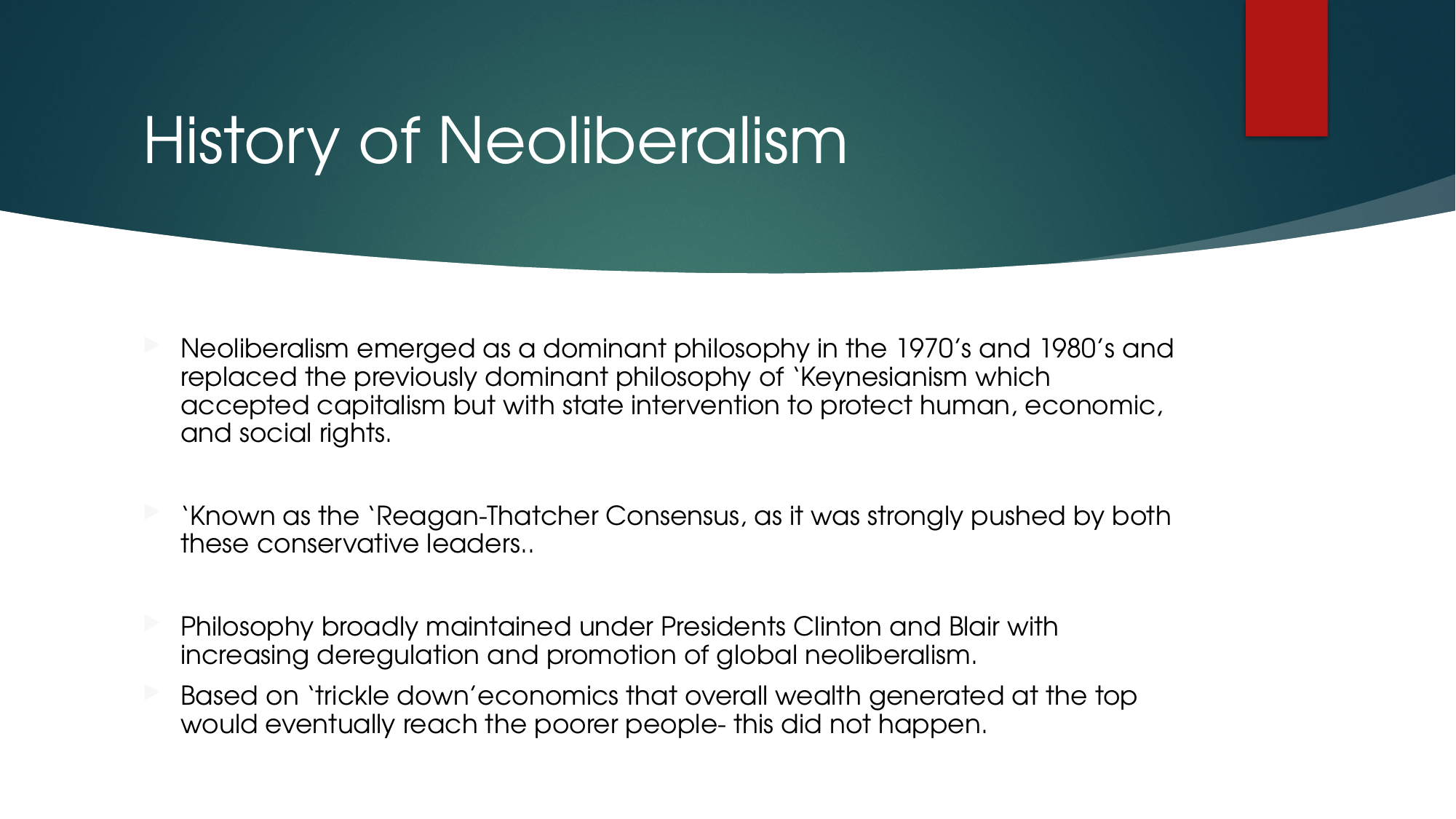

# History of Neoliberalism

Neoliberalism emerged as a dominant philosophy in the 1970’s and 1980’s and replaced the previously dominant philosophy of ‘Keynesianism which accepted capitalism but with state intervention to protect human, economic, and social rights.

‘Known as the ‘Reagan-Thatcher Consensus, as it was strongly pushed by both these conservative leaders..

Philosophy broadly maintained under Presidents Clinton and Blair with increasing deregulation and promotion of global neoliberalism.
Based on ‘trickle down’economics that overall wealth generated at the top would eventually reach the poorer people- this did not happen.